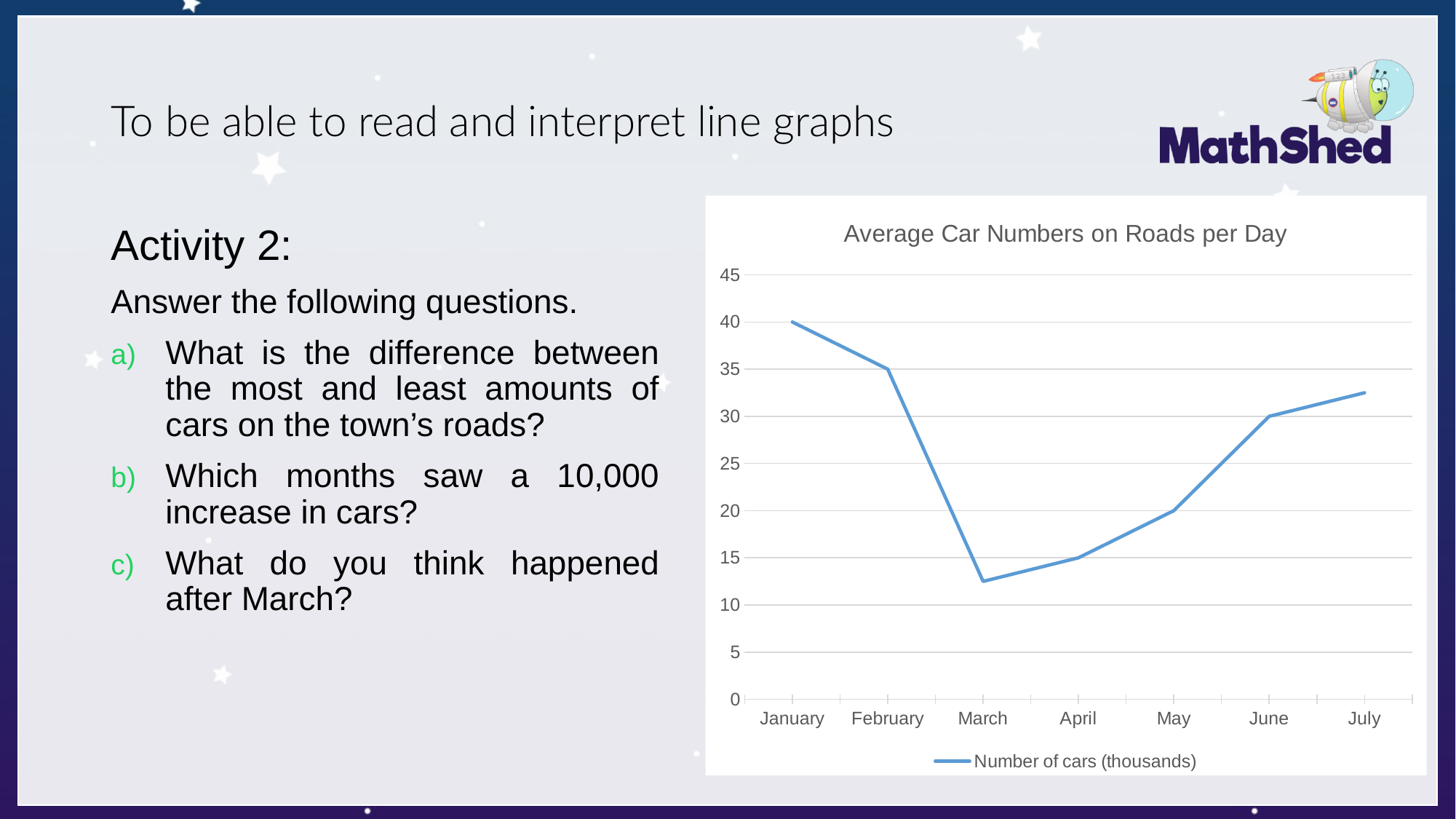

# To be able to read and interpret line graphs

### Chart: Average Car Numbers on Roads per Day

| Category | Number of cars (thousands) |
|---|---|
| January | 40.0 |
| February | 35.0 |
| March | 12.5 |
| April | 15.0 |
| May | 20.0 |
| June | 30.0 |
| July | 32.5 |
Activity 2:
Answer the following questions.
What is the difference between the most and least amounts of cars on the town’s roads?
Which months saw a 10,000 increase in cars?
What do you think happened after March?